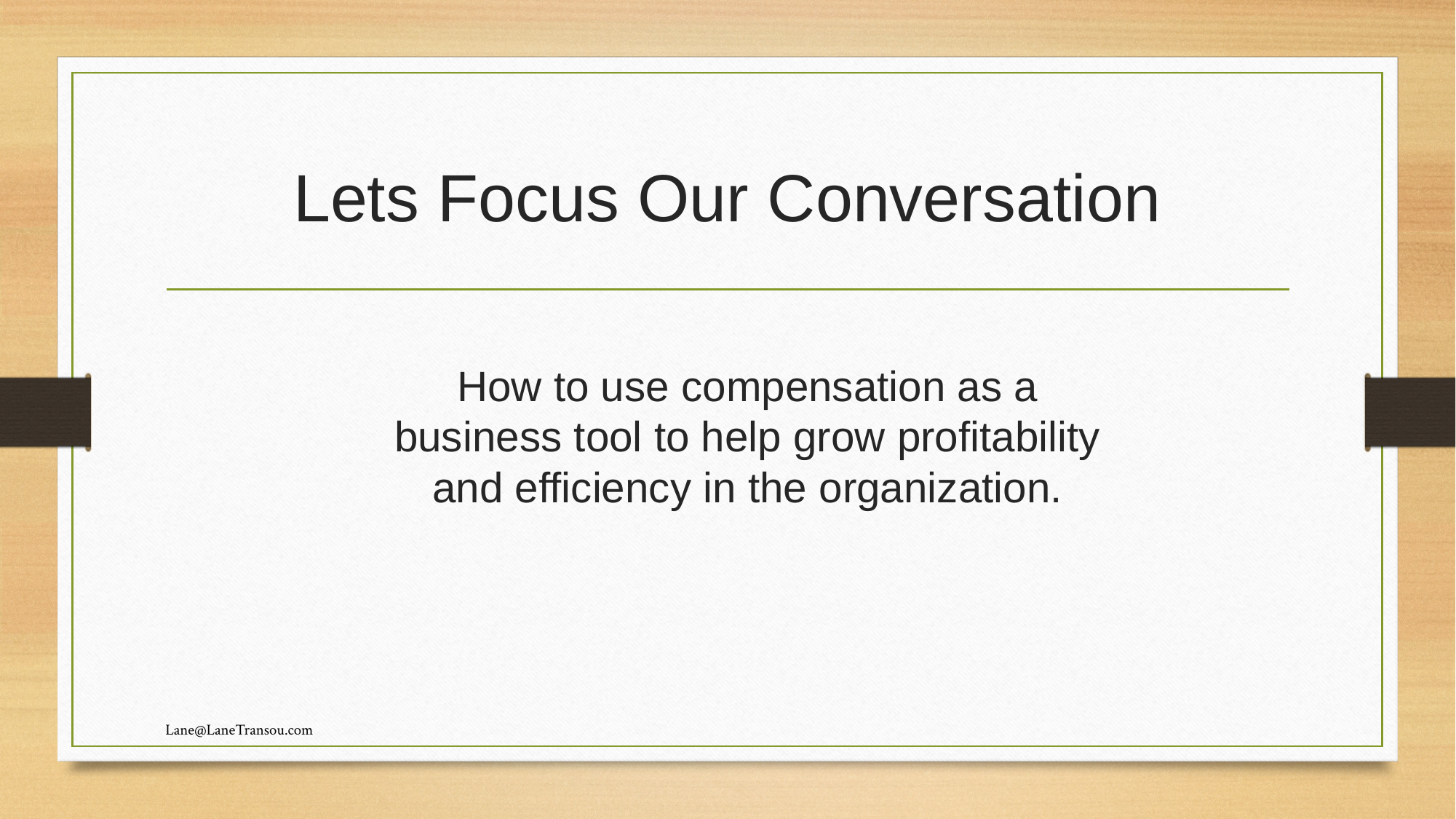

# Lets Focus Our Conversation
How to use compensation as a business tool to help grow profitability and efficiency in the organization.

Lane@LaneTransou.com